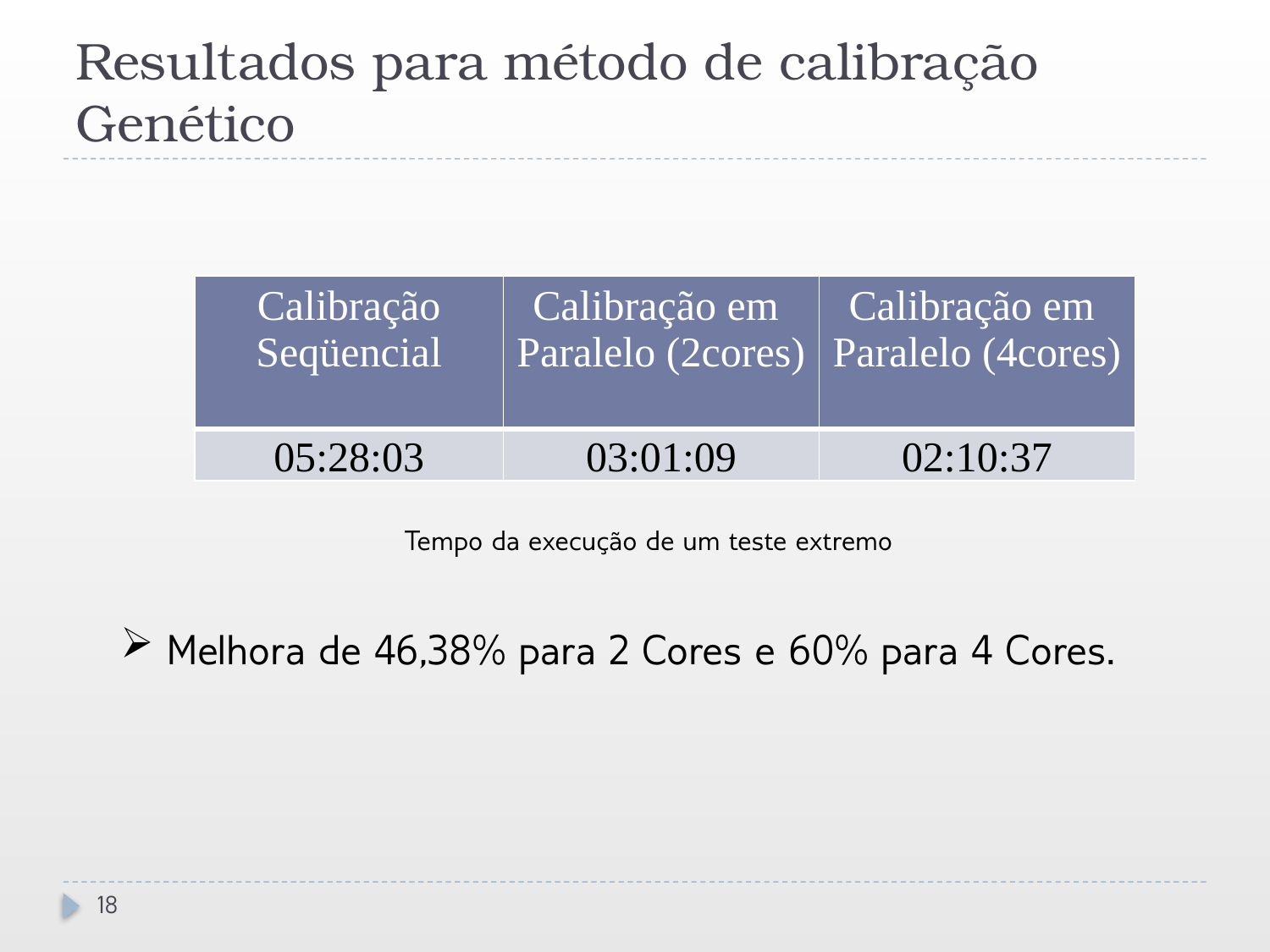

# Resultados para método de calibração Genético
| Calibração Seqüencial | Calibração em Paralelo (2cores) | Calibração em Paralelo (4cores) |
| --- | --- | --- |
| 05:28:03 | 03:01:09 | 02:10:37 |
Tempo da execução de um teste extremo
 Melhora de 46,38% para 2 Cores e 60% para 4 Cores.
18